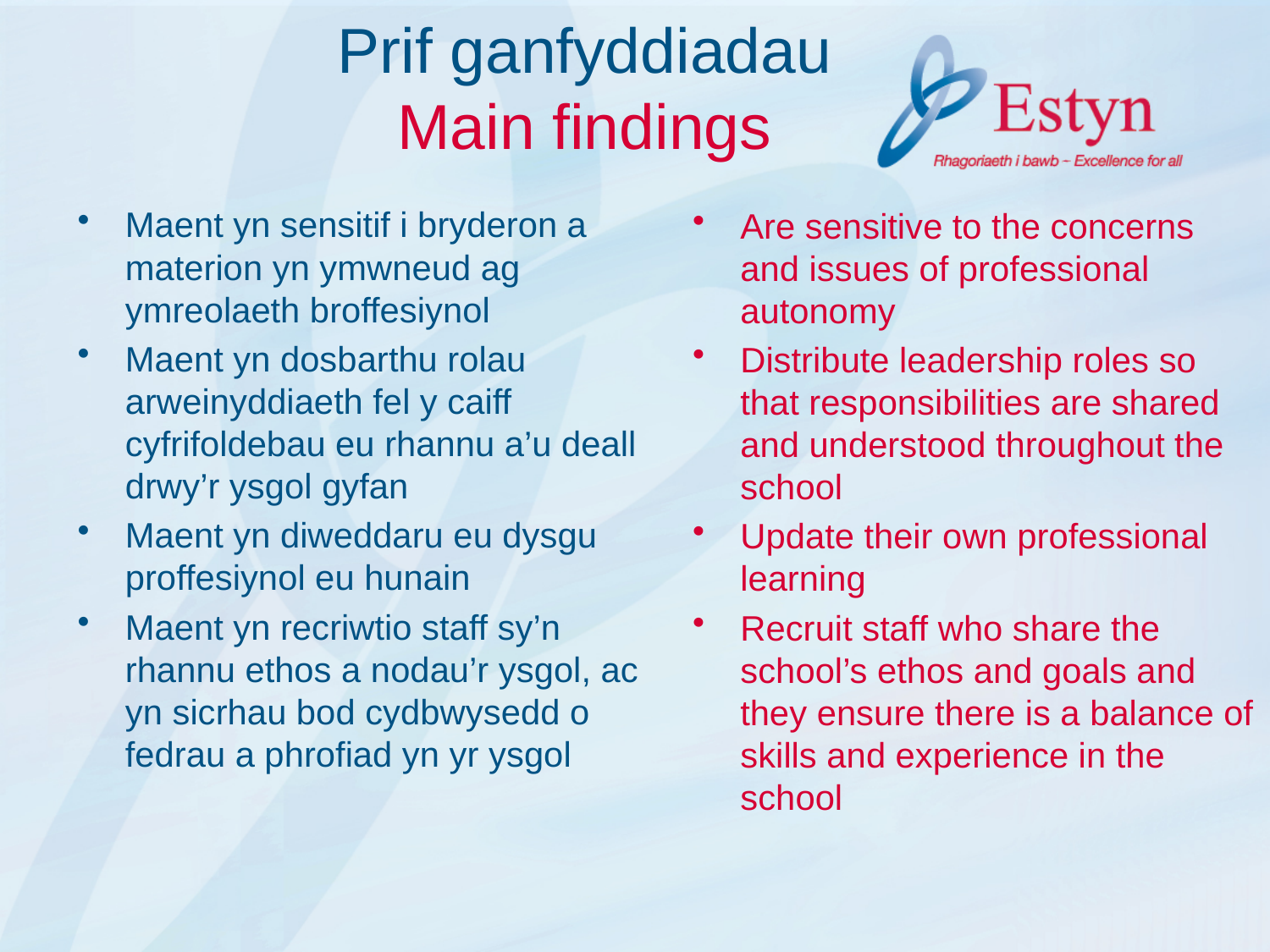

# Prif ganfyddiadau Main findings
Maent yn sensitif i bryderon a materion yn ymwneud ag ymreolaeth broffesiynol
Maent yn dosbarthu rolau arweinyddiaeth fel y caiff cyfrifoldebau eu rhannu a’u deall drwy’r ysgol gyfan
Maent yn diweddaru eu dysgu proffesiynol eu hunain
Maent yn recriwtio staff sy’n rhannu ethos a nodau’r ysgol, ac yn sicrhau bod cydbwysedd o fedrau a phrofiad yn yr ysgol

Are sensitive to the concerns and issues of professional autonomy
Distribute leadership roles so that responsibilities are shared and understood throughout the school
Update their own professional learning
Recruit staff who share the school’s ethos and goals and they ensure there is a balance of skills and experience in the school